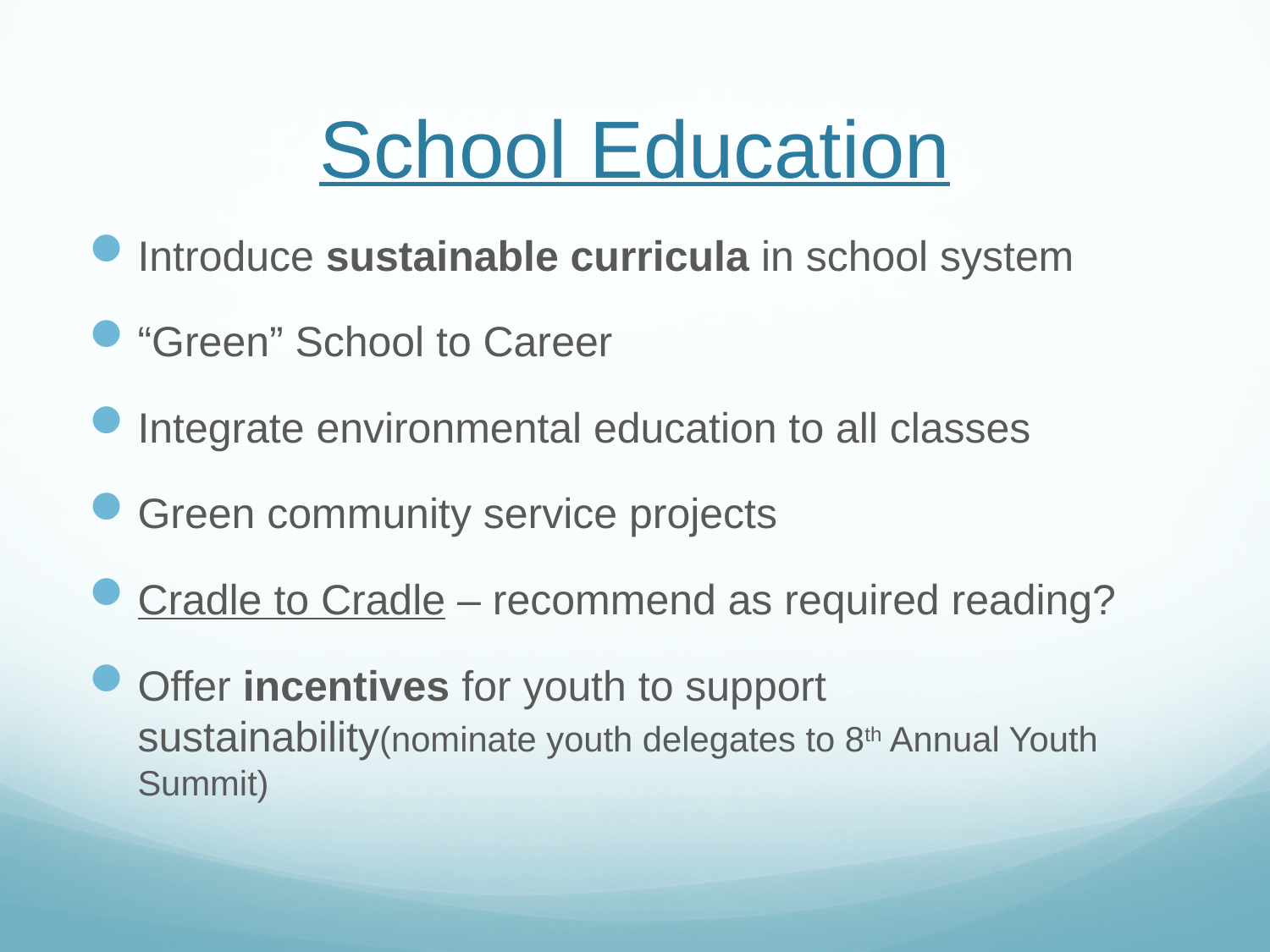

# School Education
Introduce sustainable curricula in school system
“Green” School to Career
Integrate environmental education to all classes
Green community service projects
Cradle to Cradle – recommend as required reading?
Offer incentives for youth to support sustainability(nominate youth delegates to 8th Annual Youth Summit)